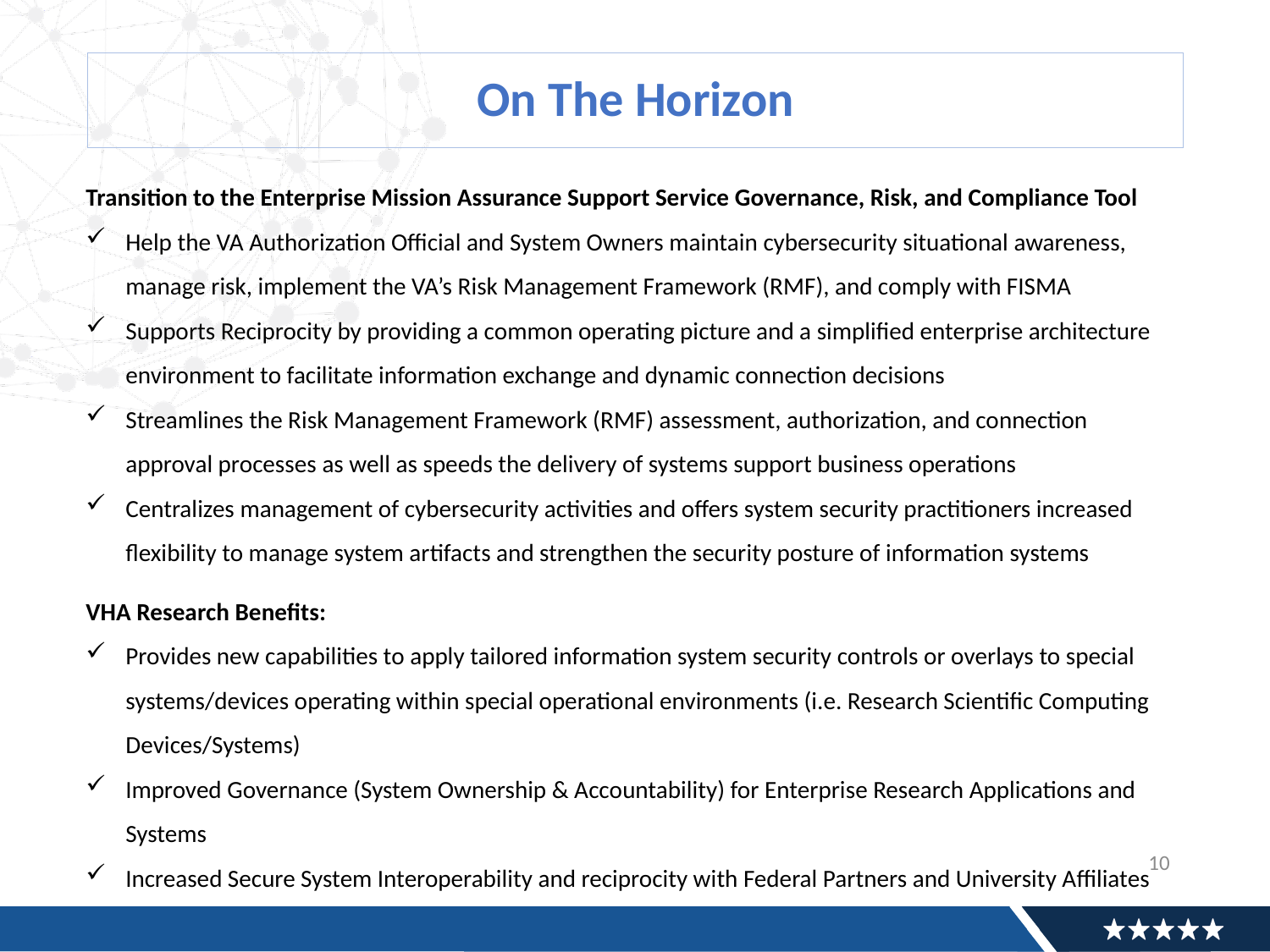

# On The Horizon
Transition to the Enterprise Mission Assurance Support Service Governance, Risk, and Compliance Tool
Help the VA Authorization Official and System Owners maintain cybersecurity situational awareness, manage risk, implement the VA’s Risk Management Framework (RMF), and comply with FISMA
Supports Reciprocity by providing a common operating picture and a simplified enterprise architecture environment to facilitate information exchange and dynamic connection decisions
Streamlines the Risk Management Framework (RMF) assessment, authorization, and connection approval processes as well as speeds the delivery of systems support business operations
Centralizes management of cybersecurity activities and offers system security practitioners increased flexibility to manage system artifacts and strengthen the security posture of information systems

VHA Research Benefits:
Provides new capabilities to apply tailored information system security controls or overlays to special systems/devices operating within special operational environments (i.e. Research Scientific Computing Devices/Systems)
Improved Governance (System Ownership & Accountability) for Enterprise Research Applications and Systems
Increased Secure System Interoperability and reciprocity with Federal Partners and University Affiliates
10